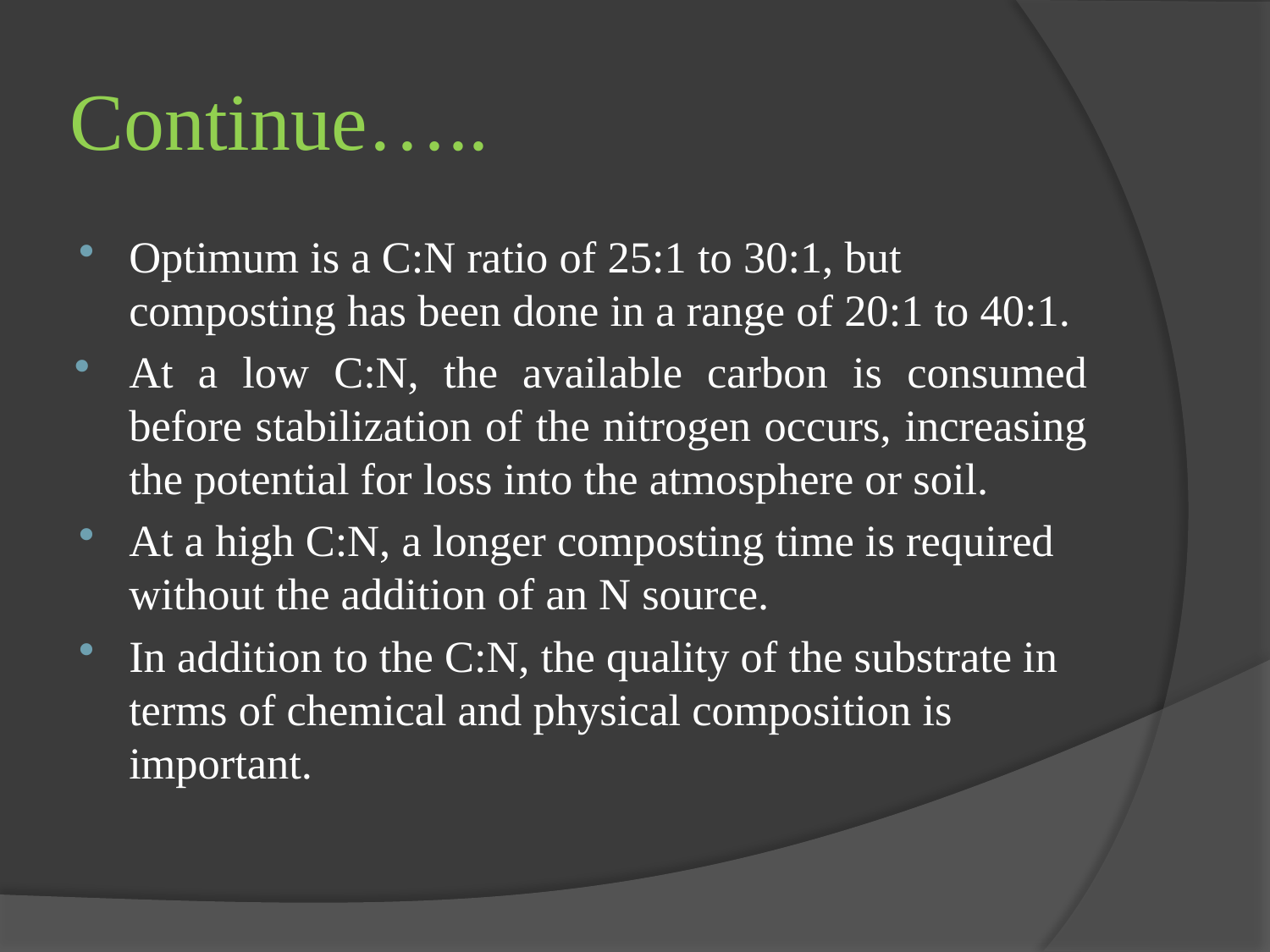

# Continue…..
Optimum is a C:N ratio of 25:1 to 30:1, but composting has been done in a range of 20:1 to 40:1.
At a low C:N, the available carbon is consumed before stabilization of the nitrogen occurs, increasing the potential for loss into the atmosphere or soil.
At a high C:N, a longer composting time is required without the addition of an N source.
In addition to the C:N, the quality of the substrate in terms of chemical and physical composition is important.